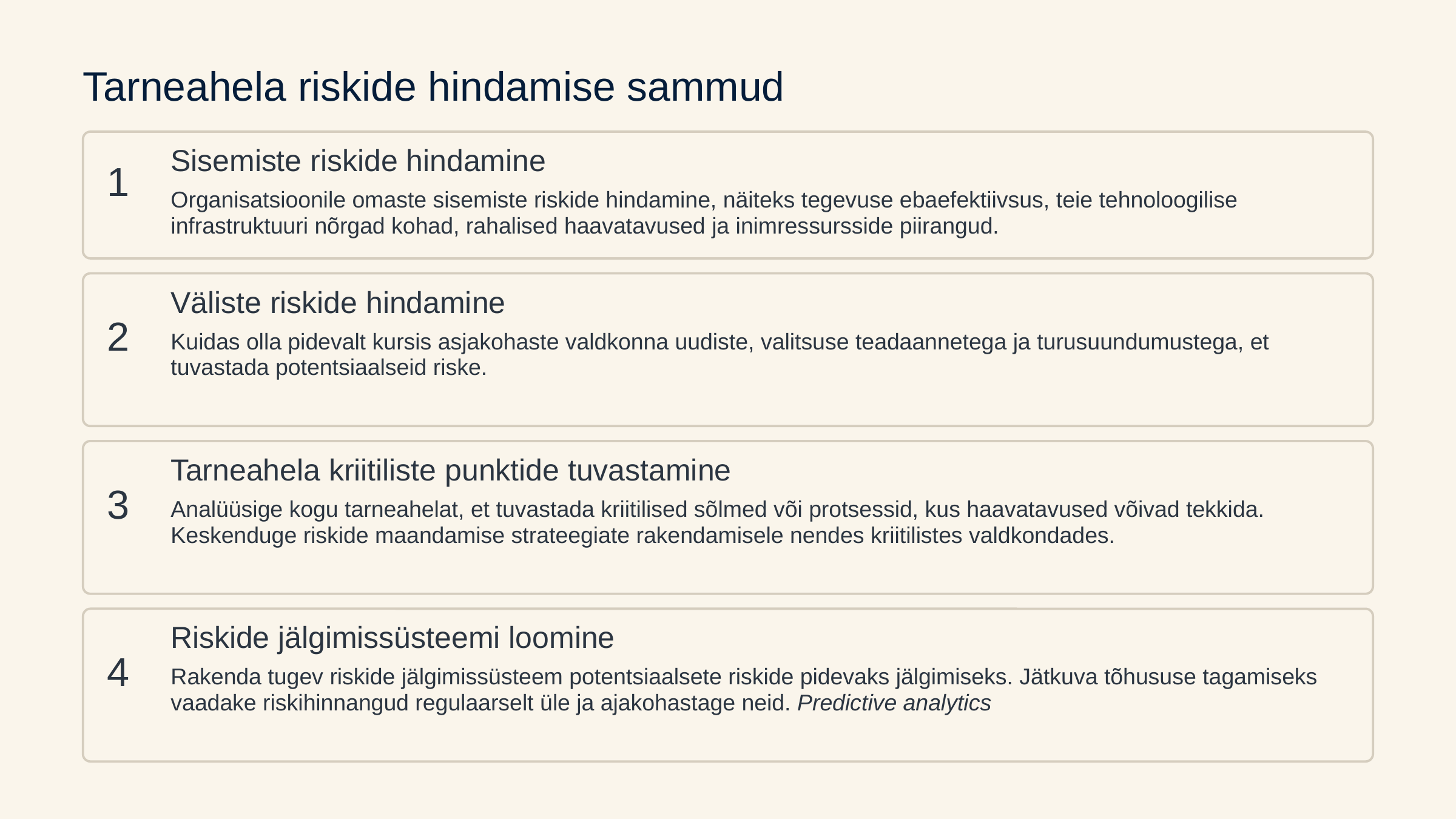

Tarneahela riskide hindamise sammud

Sisemiste riskide hindamine
1
Organisatsioonile omaste sisemiste riskide hindamine, näiteks tegevuse ebaefektiivsus, teie tehnoloogilise infrastruktuuri nõrgad kohad, rahalised haavatavused ja inimressursside piirangud.

Väliste riskide hindamine
Kuidas olla pidevalt kursis asjakohaste valdkonna uudiste, valitsuse teadaannetega ja turusuundumustega, et tuvastada potentsiaalseid riske.
2

Tarneahela kriitiliste punktide tuvastamine
Analüüsige kogu tarneahelat, et tuvastada kriitilised sõlmed või protsessid, kus haavatavused võivad tekkida. Keskenduge riskide maandamise strateegiate rakendamisele nendes kriitilistes valdkondades.
3

Riskide jälgimissüsteemi loomine
Rakenda tugev riskide jälgimissüsteem potentsiaalsete riskide pidevaks jälgimiseks. Jätkuva tõhususe tagamiseks vaadake riskihinnangud regulaarselt üle ja ajakohastage neid. Predictive analytics
4